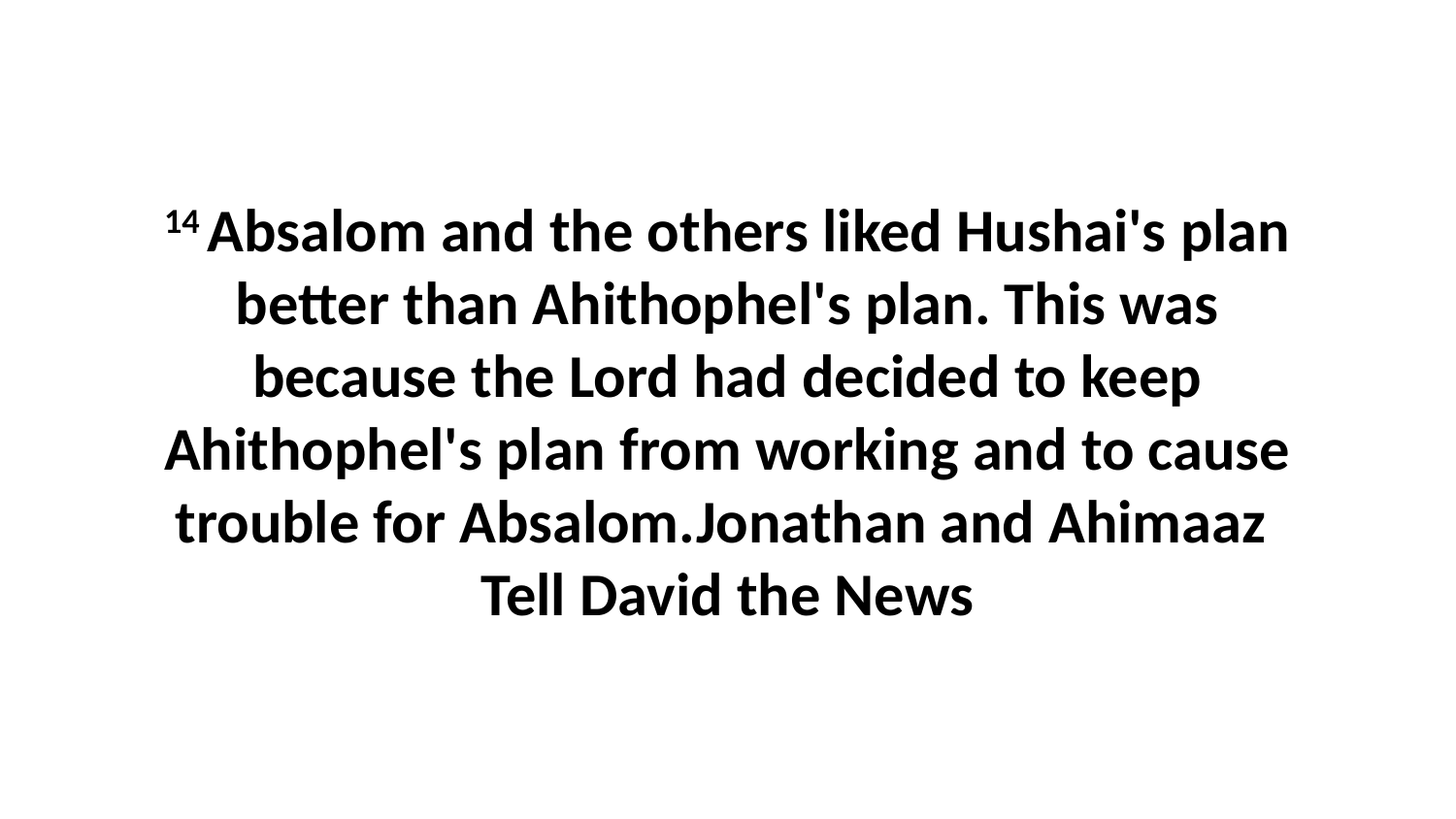

14 Absalom and the others liked Hushai's plan better than Ahithophel's plan. This was because the Lord had decided to keep Ahithophel's plan from working and to cause trouble for Absalom.Jonathan and Ahimaaz  Tell David the News